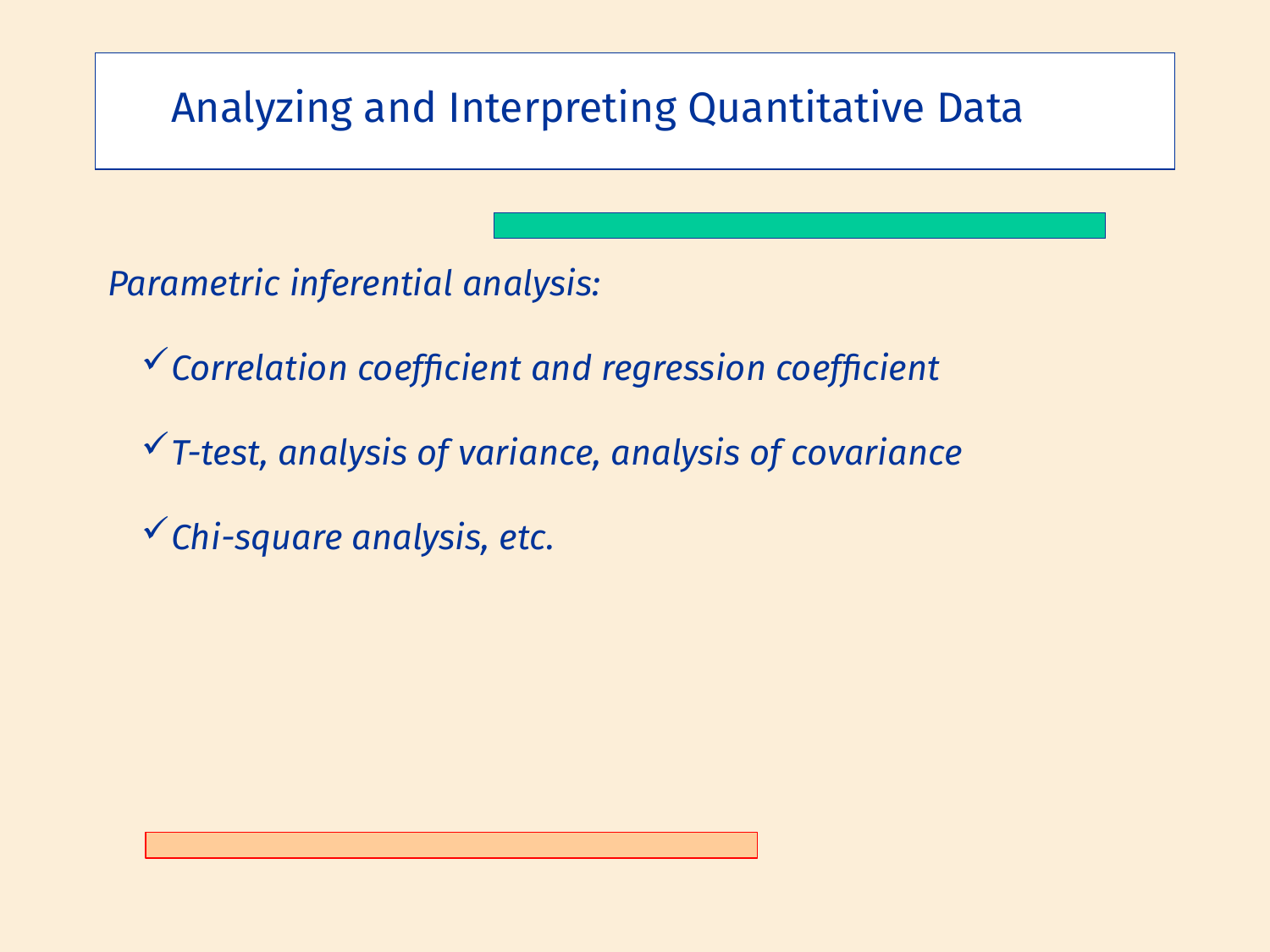

Analyzing and Interpreting Quantitative Data
Parametric inferential analysis:

Correlation coefficient and regression coefficient

T-test, analysis of variance, analysis of covariance

Chi-square analysis, etc.